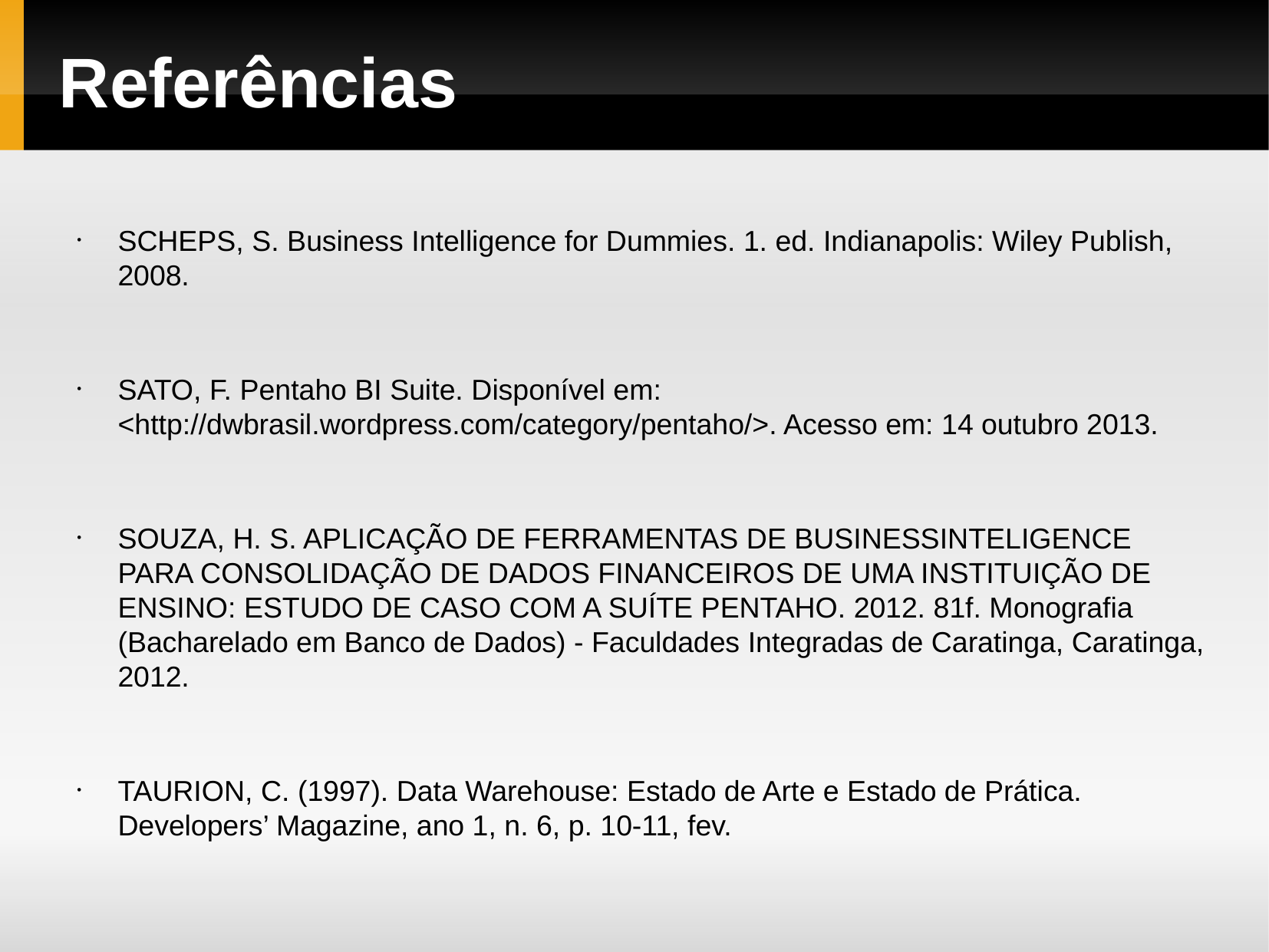

Referências
SCHEPS, S. Business Intelligence for Dummies. 1. ed. Indianapolis: Wiley Publish, 2008.

SATO, F. Pentaho BI Suite. Disponível em: <http://dwbrasil.wordpress.com/category/pentaho/>. Acesso em: 14 outubro 2013.

SOUZA, H. S. APLICAÇÃO DE FERRAMENTAS DE BUSINESSINTELIGENCE PARA CONSOLIDAÇÃO DE DADOS FINANCEIROS DE UMA INSTITUIÇÃO DE ENSINO: ESTUDO DE CASO COM A SUÍTE PENTAHO. 2012. 81f. Monografia (Bacharelado em Banco de Dados) - Faculdades Integradas de Caratinga, Caratinga, 2012.

TAURION, C. (1997). Data Warehouse: Estado de Arte e Estado de Prática. Developers’ Magazine, ano 1, n. 6, p. 10-11, fev.